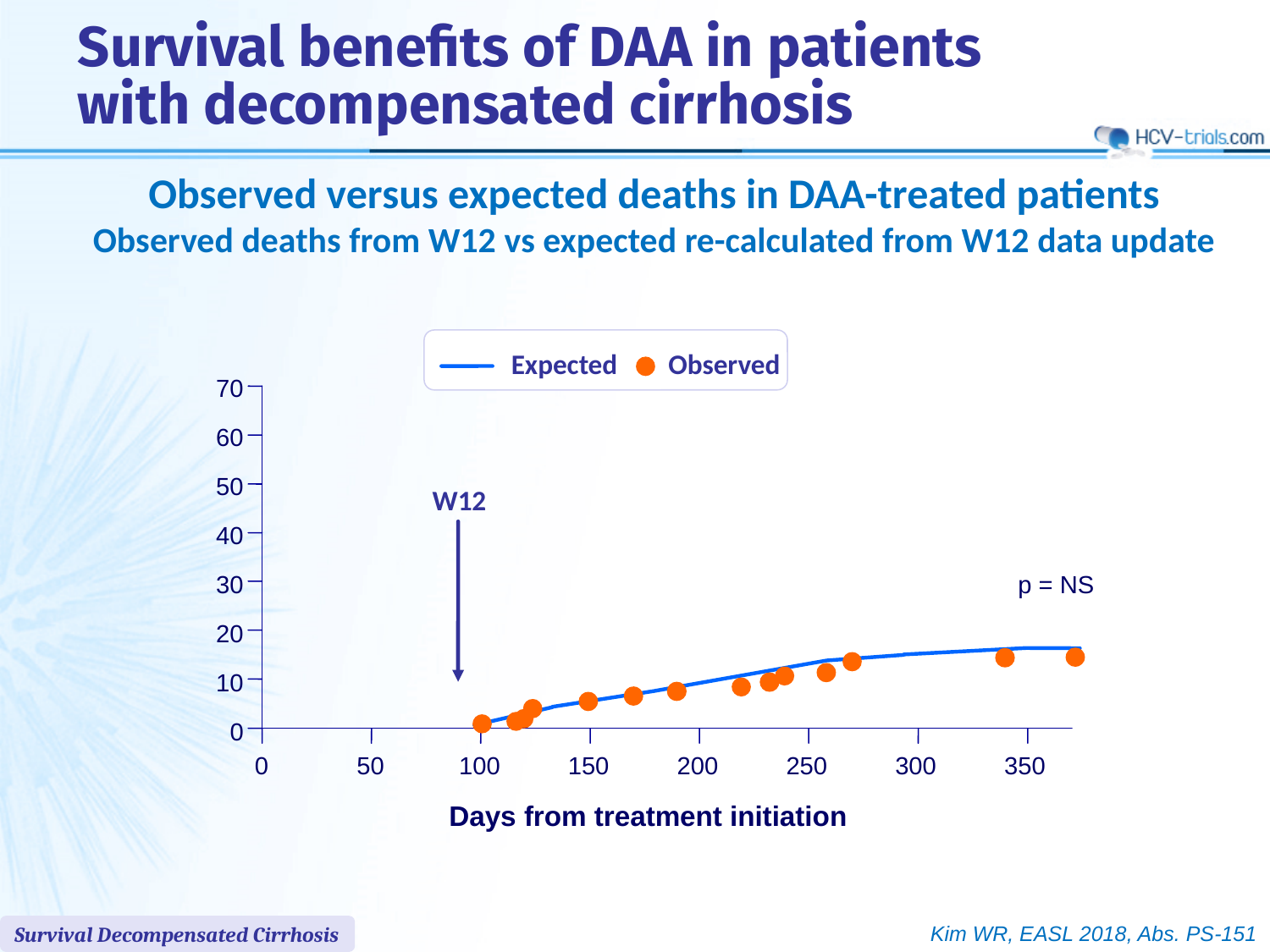

Survival benefits of DAA in patients
with decompensated cirrhosis
Observed versus expected deaths in DAA-treated patients
Observed deaths from W12 vs expected re-calculated from W12 data update

Expected
Observed

70

60

50
W12

40

30
p = NS

20

10

0

0
50
100
150
200
250
300
350
Days from treatment initiation
Kim WR, EASL 2018, Abs. PS-151
Survival Decompensated Cirrhosis